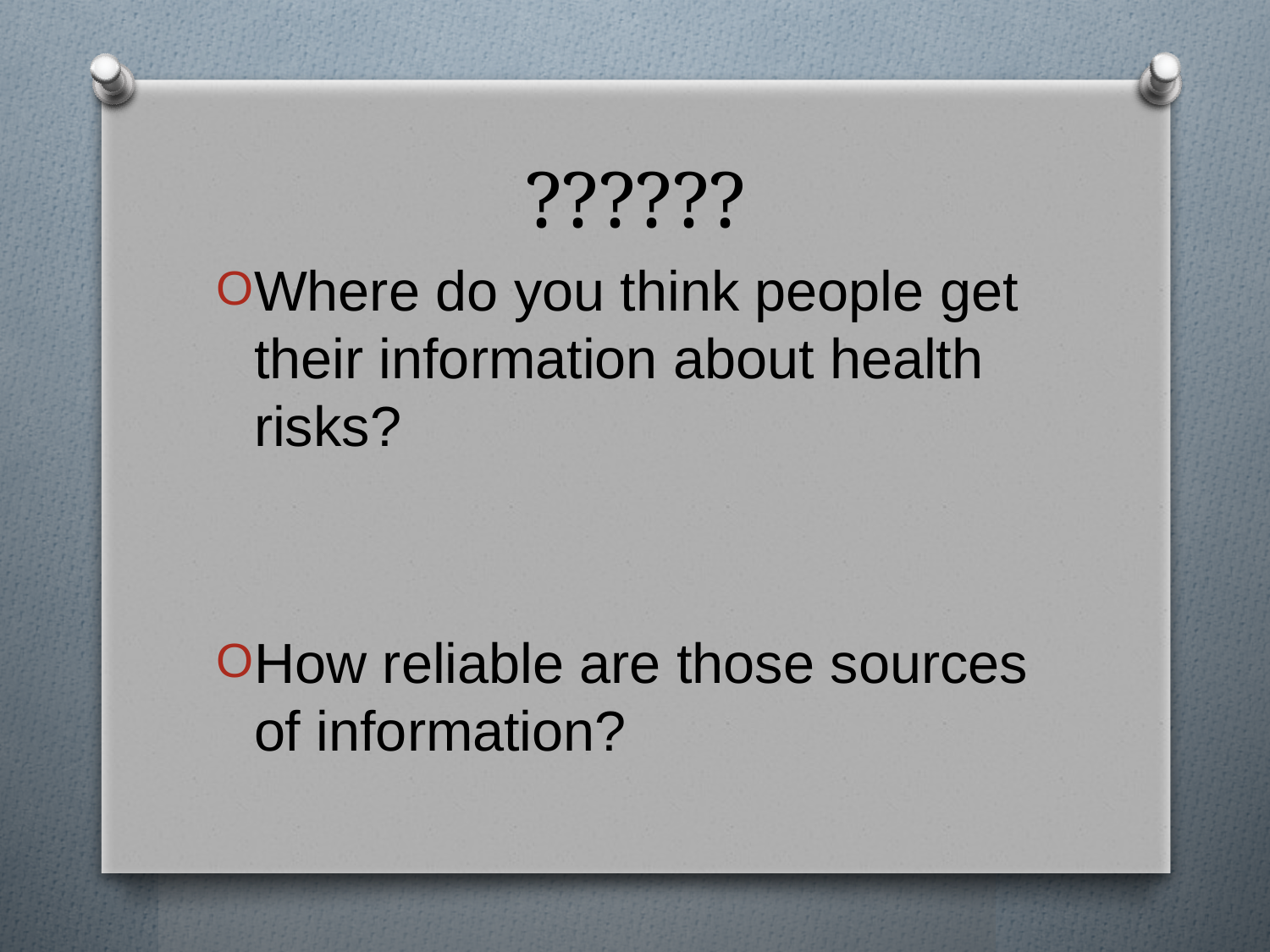

# ??????
Where do you think people get their information about health risks?

How reliable are those sources of information?